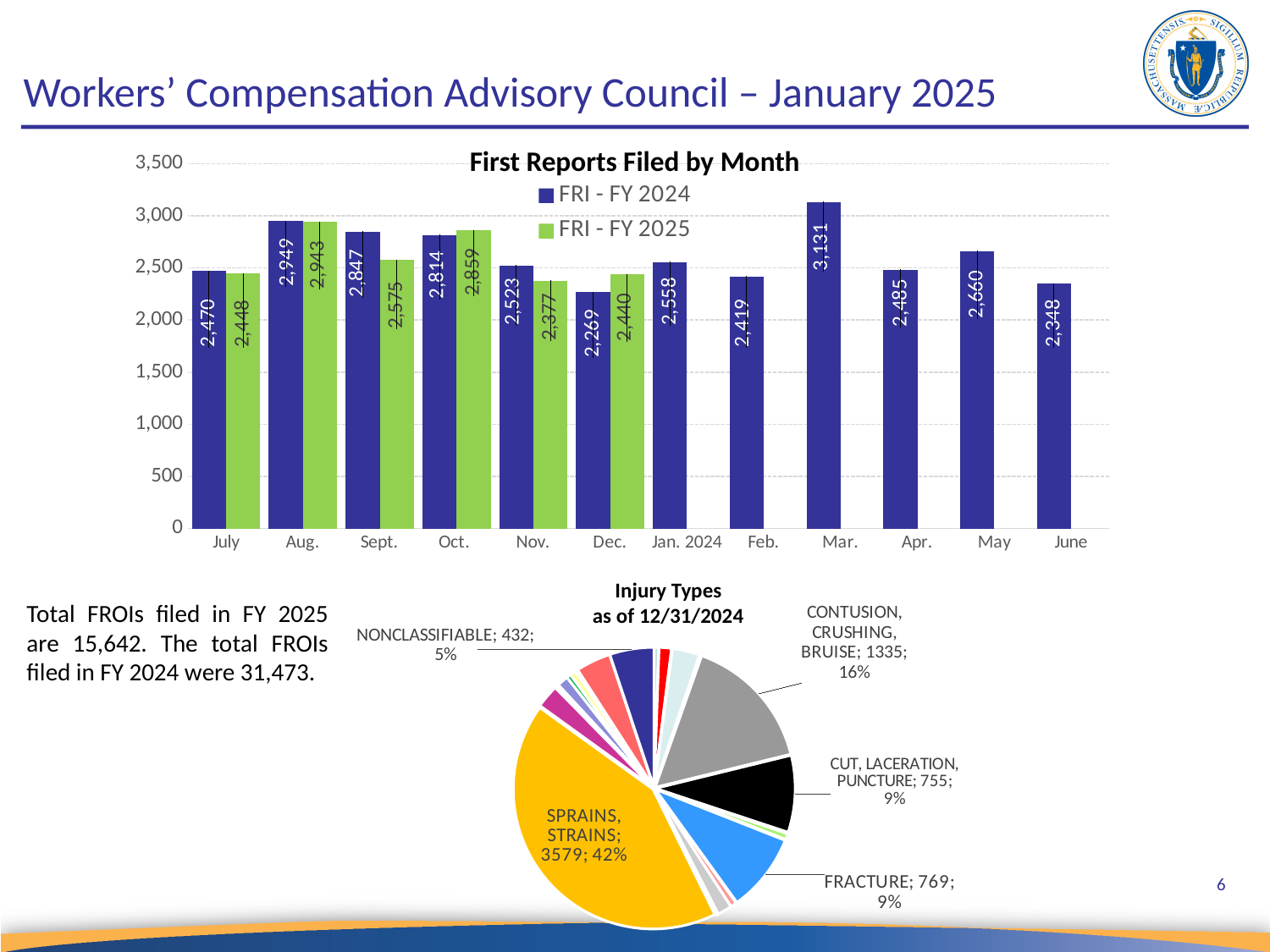

# Workers’ Compensation Advisory Council – January 2025

[unsupported chart]

First Reports Filed by Month
Injury Types
as of 12/31/2024
Total FROIs filed in FY 2025 are 15,642. The total FROIs filed in FY 2024 were 31,473.

### Chart

| Category | Injury Types |
|---|---|
| AMPUTATION OR ENUCLEATION | 45.0 |
| ASPHYXIA, STRANGULATION, ETC | 2.0 |
| BURN (HEAT) | 122.0 |
| BURN (CHEMICAL) | 7.0 |
| CONCUSSION | 268.0 |
| INFECTIVE OR PARASITIC DISEASE, UNS | 14.0 |
| AMEBIASIS | 0.0 |
| CONJUNCTIVITIS AND OPHTHALMIA | 1.0 |
| CONTUSION, CRUSHING, BRUISE | 1335.0 |
| CUT, LACERATION, PUNCTURE | 755.0 |
| PRIMARY INFECTIONS OF THE SKIN | 1.0 |
| OTHER SKIN CONDITIONS | 1.0 |
| DERMATITIS, UNS | 1.0 |
| DERMATITIS, ALLERGENIC, OR CONTACT | 8.0 |
| DISLOCATION | 58.0 |
| ELECTRIC SHOCK, ELECTROCUTION | 6.0 |
| FRACTURE | 769.0 |
| HEARING LOSS | 1.0 |
| EFFECTS OF ENVIRONMENTAL HEAT | 4.0 |
| HERNIA, RUPTURE | 60.0 |
| INFLAMMATION OF JOINTS, ETC | 142.0 |
| OTHER DISEASES OF THE G-I TRACT | 0.0 |
| CARPAL TUNNEL SYNDROME | 4.0 |
| POISONING, SYSTEMIC, UNS | 6.0 |
| DUE TO TOXIC MATERIALS | 1.0 |
| DISEASES OF THE BLOOD AND BLOOD FORMING ORGANS | 0.0 |
| UPPER RESPIRATORY CONDITIONS | 1.0 |
| OTHER TOX EFFECTS OF ONE SYSTEM ONLY | 1.0 |
| ASBESTOSIS | 0.0 |
| SILICOSIS | 0.0 |
| INFLUENZA, PNEUMONIA, ETC | 1.0 |
| OTHER PNEUMOCONIOSES | 0.0 |
| WELDER'S FLASH | 0.0 |
| SCRATCHES, ABRASIONS | 3.0 |
| SPRAINS, STRAINS | 3579.0 |
| HEMORRHOIDS | 0.0 |
| HEPATITIS | 0.0 |
| ADVERSE REACTION TO A VACCINATION OR INOCULATION | 2.0 |
| MULTIPLE INJURIES | 229.0 |
| EFFECTS OF CHANGES IN ATMOS PRESSURE | 0.0 |
| CEREBROVASCULAR & OTHER CIRCULATORY | 3.0 |
| COMPLICATIONS PECULIAR TO MED CARE | 0.0 |
| EYE, OTHER DISEASES OF THE EYE | 4.0 |
| MENTAL DISORDERS | 17.0 |
| MALIGNANT | 1.0 |
| BENIGN | 1.0 |
| NERVOUS SYSTEM, CONDITIONS OF, UNS | 1.0 |
| RESPIRATORY SYSTEM, COND. OF, UNS | 9.0 |
| ASTHMA, INFLUENZA, PNEUMONIA | 2.0 |
| COVID-19 | 109.0 |
| SYMPTONS & ILL-DEFINED CONDITIONS | 42.0 |
| NO INJURY OR ILLNESS | 59.0 |
| OCCUPATIONAL DISEASE, NEC | 2.0 |
| HEART CONDITION (INCL HEART ATTACK) | 21.0 |
| OTHER INJURY, NEC | 341.0 |
| NONCLASSIFIABLE | 432.0 |
| NO INJURY CODE | 0.0 |
6